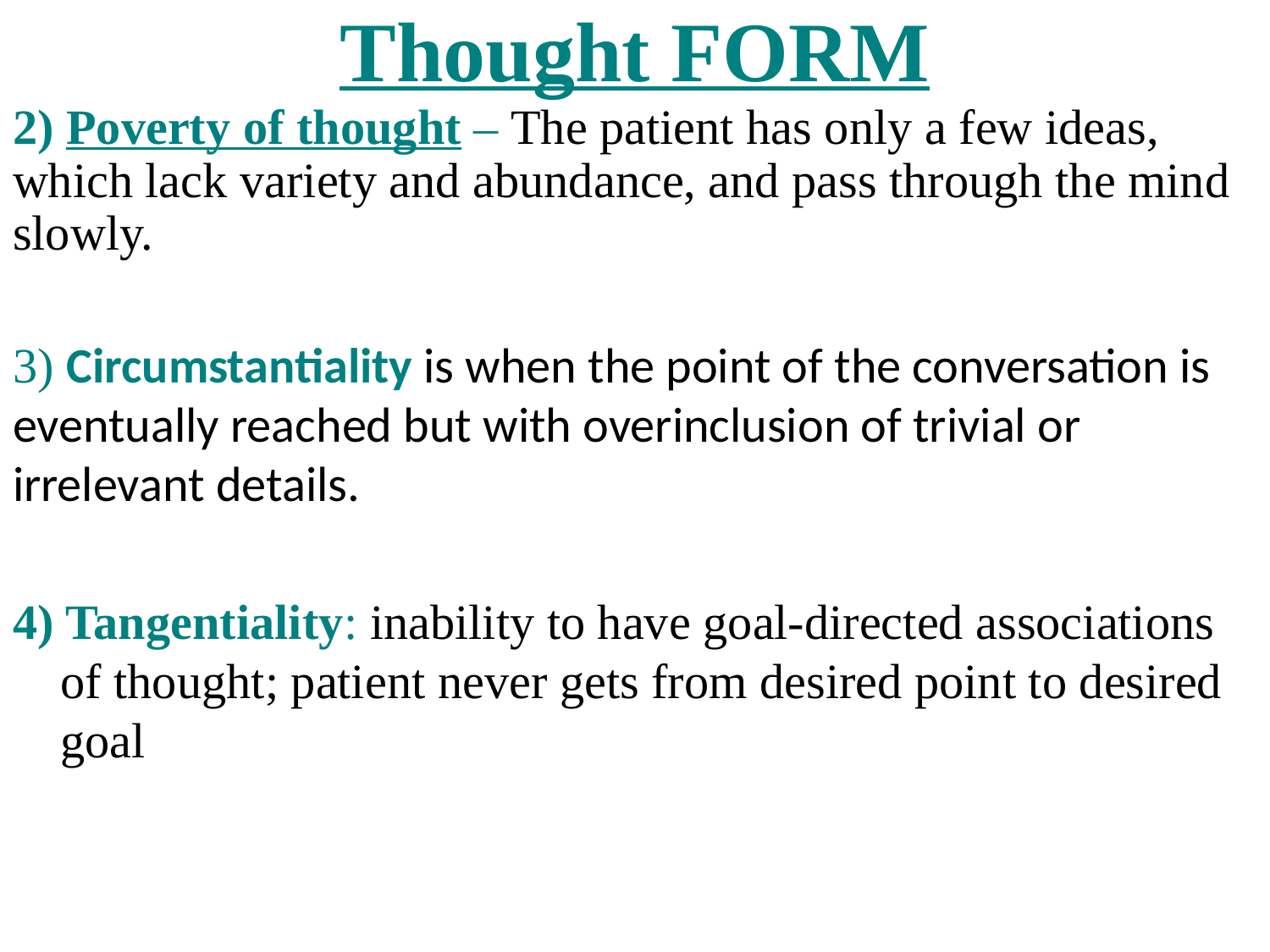

# Thought FORM
2) Poverty of thought – The patient has only a few ideas, which lack variety and abundance, and pass through the mind slowly.

3) Circumstantiality is when the point of the conversation is eventually reached but with overinclusion of trivial or irrelevant details.

4) Tangentiality: inability to have goal-directed associations of thought; patient never gets from desired point to desired goal